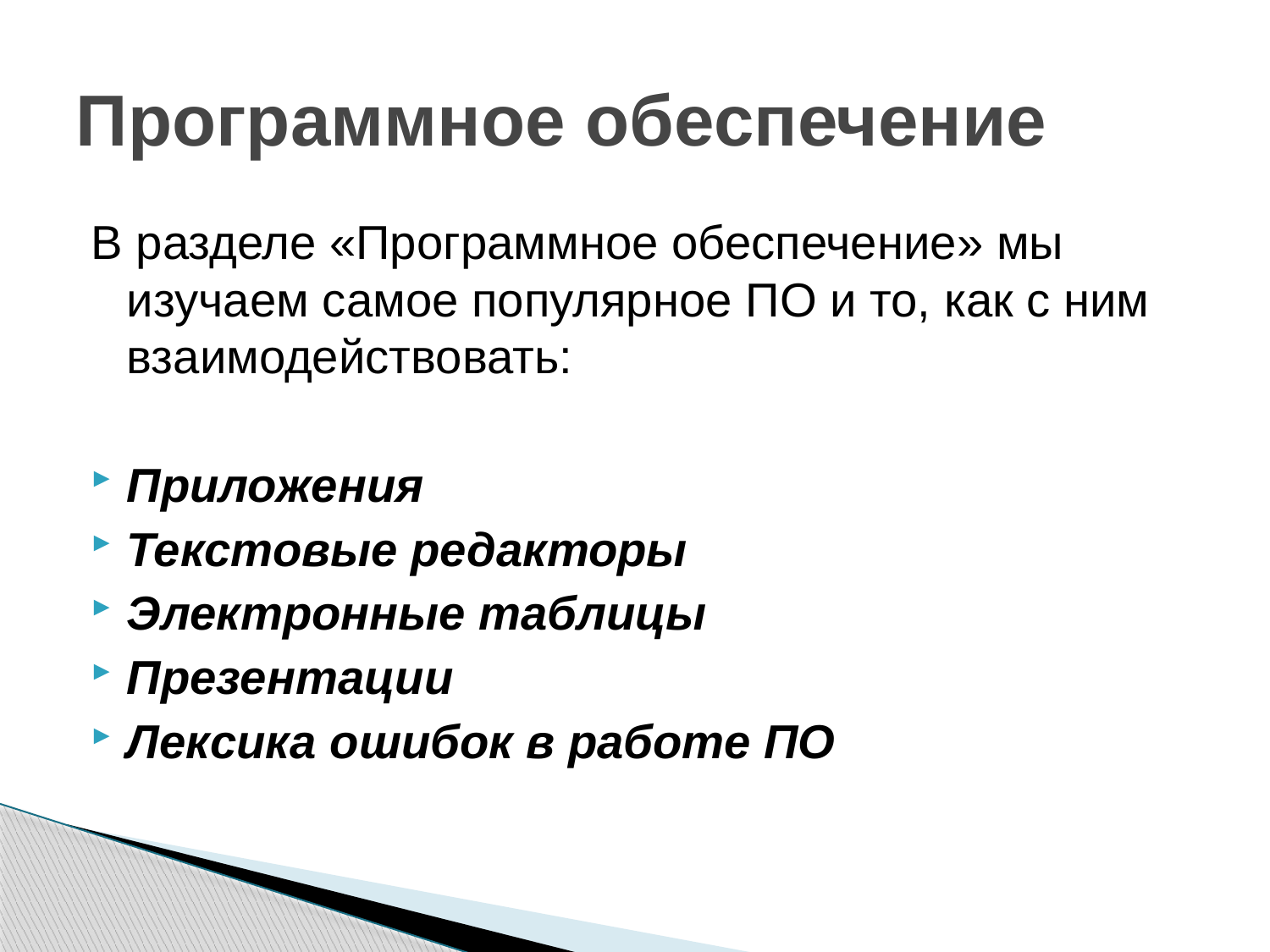

# Программное обеспечение
В разделе «Программное обеспечение» мы изучаем самое популярное ПО и то, как с ним взаимодействовать:

Приложения
Текстовые редакторы
Электронные таблицы
Презентации
Лексика ошибок в работе ПО